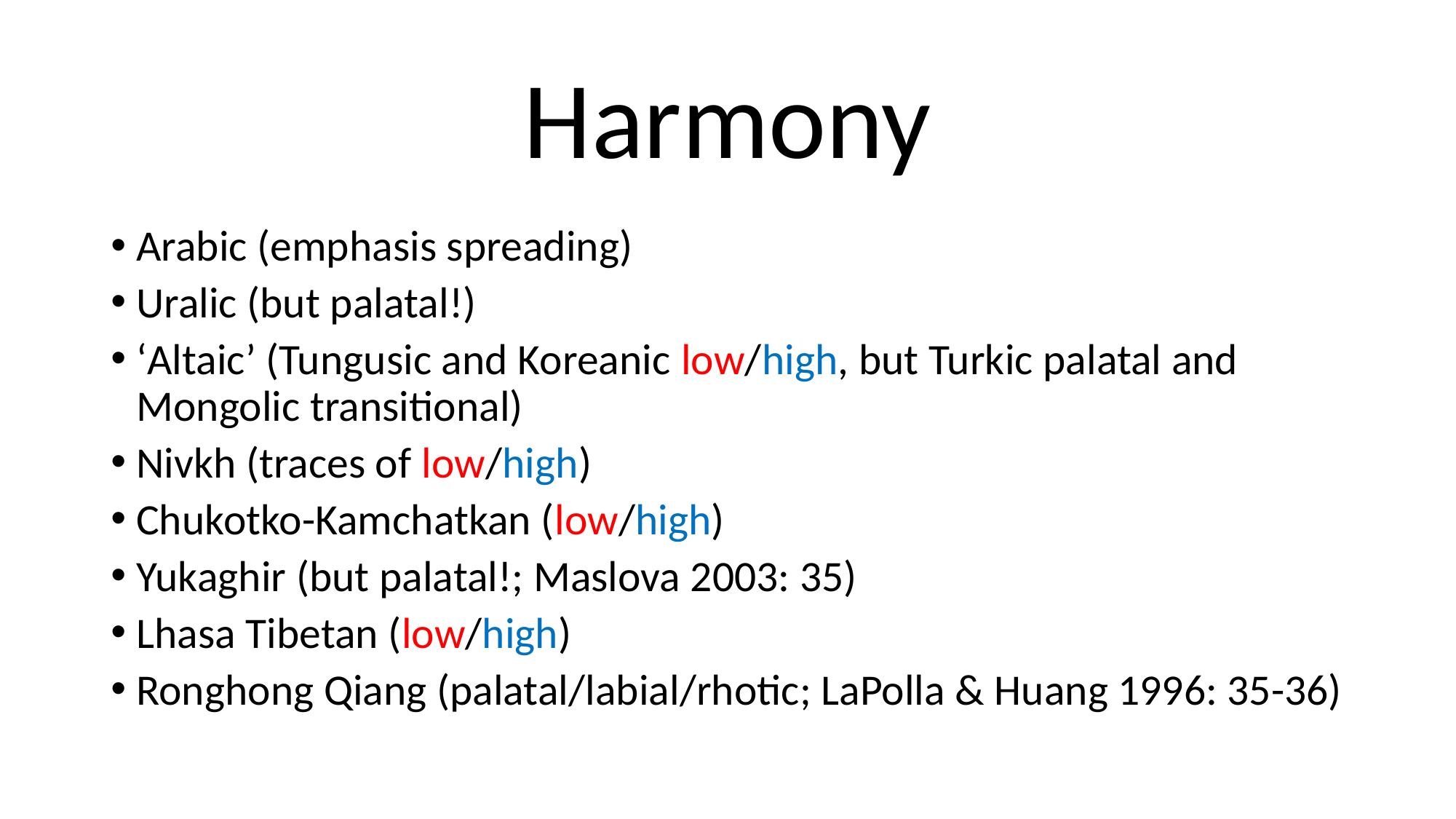

# Harmony
Arabic (emphasis spreading)
Uralic (but palatal!)
‘Altaic’ (Tungusic and Koreanic low/high, but Turkic palatal and Mongolic transitional)
Nivkh (traces of low/high)
Chukotko-Kamchatkan (low/high)
Yukaghir (but palatal!; Maslova 2003: 35)
Lhasa Tibetan (low/high)
Ronghong Qiang (palatal/labial/rhotic; LaPolla & Huang 1996: 35-36)